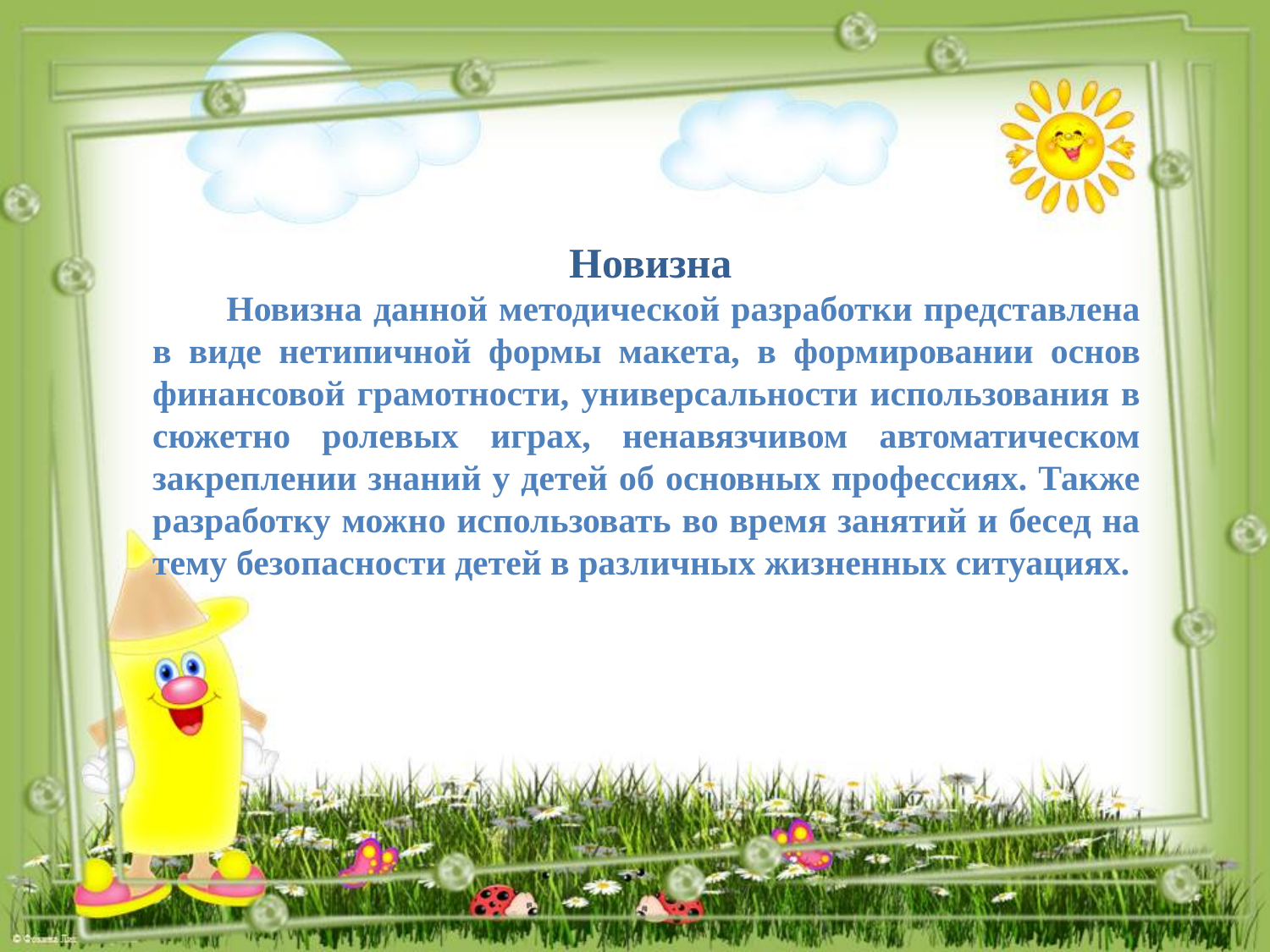

Новизна
 Новизна данной методической разработки представлена в виде нетипичной формы макета, в формировании основ финансовой грамотности, универсальности использования в сюжетно ролевых играх, ненавязчивом автоматическом закреплении знаний у детей об основных профессиях. Также разработку можно использовать во время занятий и бесед на тему безопасности детей в различных жизненных ситуациях.